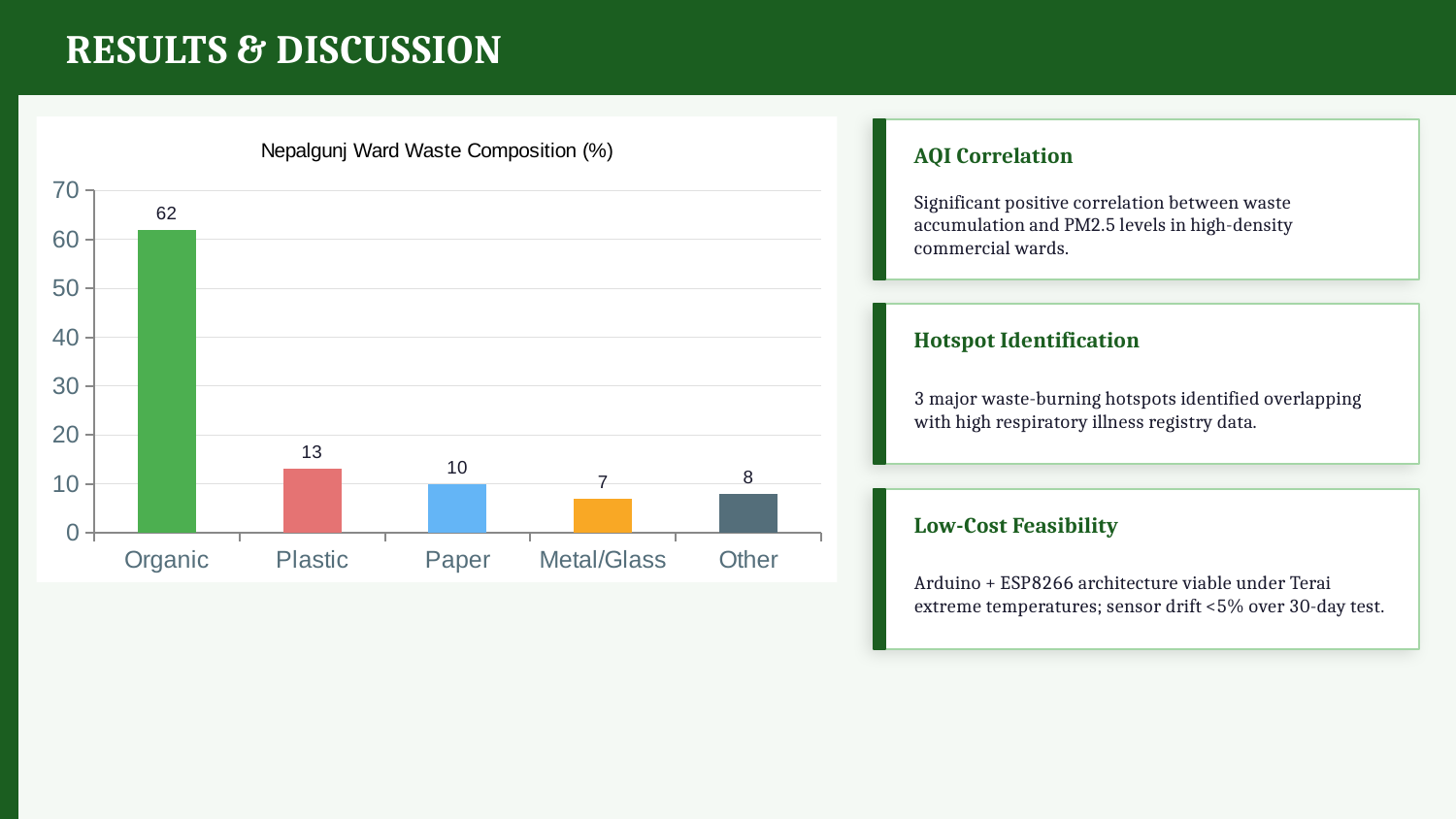

RESULTS & DISCUSSION

### Chart: Nepalgunj Ward Waste Composition (%)

| Category | Ward Waste Composition (%) |
|---|---|
| Organic | 62.0 |
| Plastic | 13.0 |
| Paper | 10.0 |
| Metal/Glass | 7.0 |
| Other | 8.0 |

AQI Correlation
Significant positive correlation between waste accumulation and PM2.5 levels in high-density commercial wards.

Hotspot Identification
3 major waste-burning hotspots identified overlapping with high respiratory illness registry data.

Low-Cost Feasibility
Arduino + ESP8266 architecture viable under Terai extreme temperatures; sensor drift <5% over 30-day test.